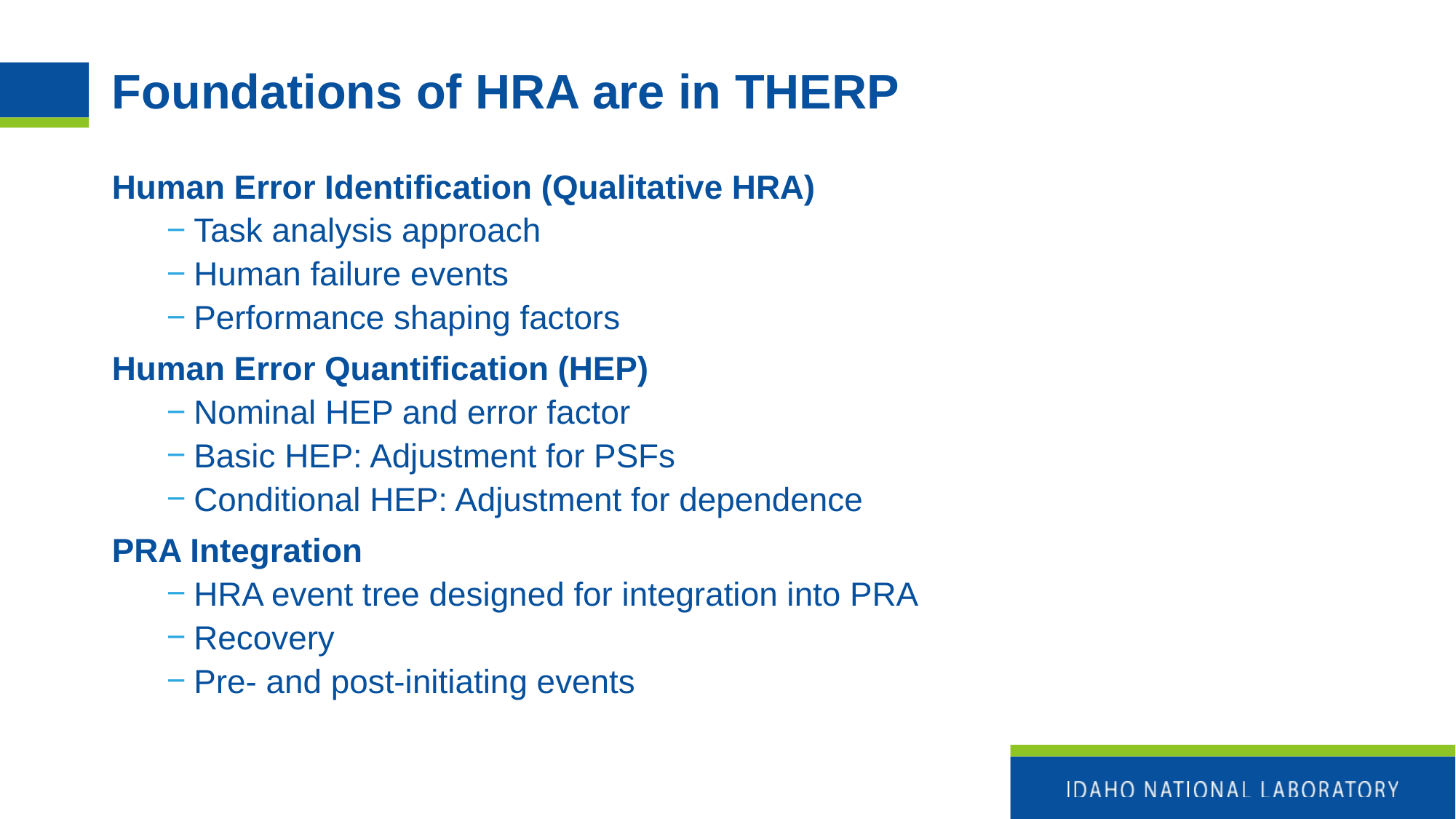

# Foundations of HRA are in THERP
Human Error Identification (Qualitative HRA)
Task analysis approach
Human failure events
Performance shaping factors
Human Error Quantification (HEP)
Nominal HEP and error factor
Basic HEP: Adjustment for PSFs
Conditional HEP: Adjustment for dependence
PRA Integration
HRA event tree designed for integration into PRA
Recovery
Pre- and post-initiating events